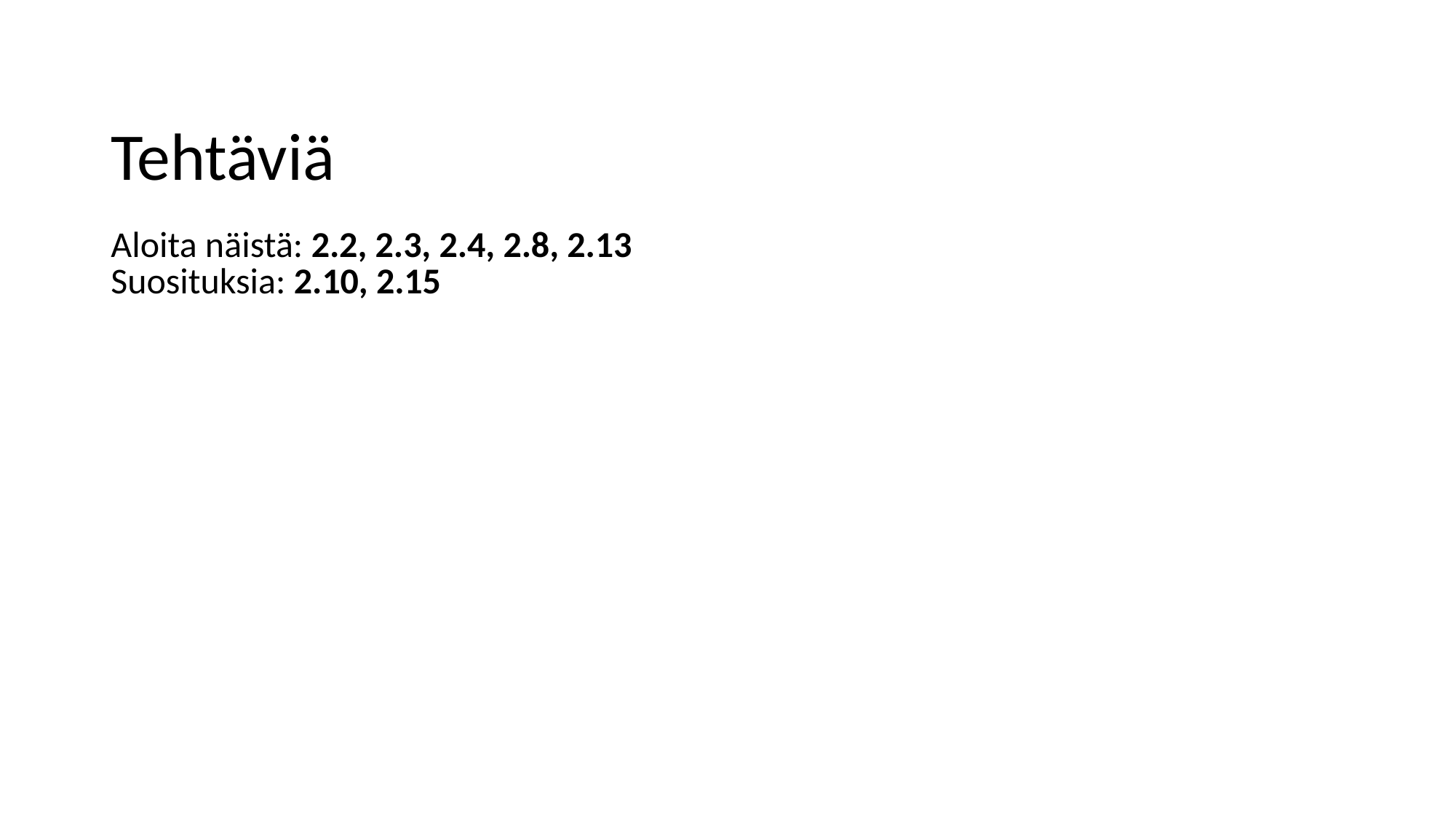

# Tehtäviä
|  | Aloita näistä: 2.2, 2.3, 2.4, 2.8, 2.13 Suosituksia: 2.10, 2.15 |
| --- | --- |